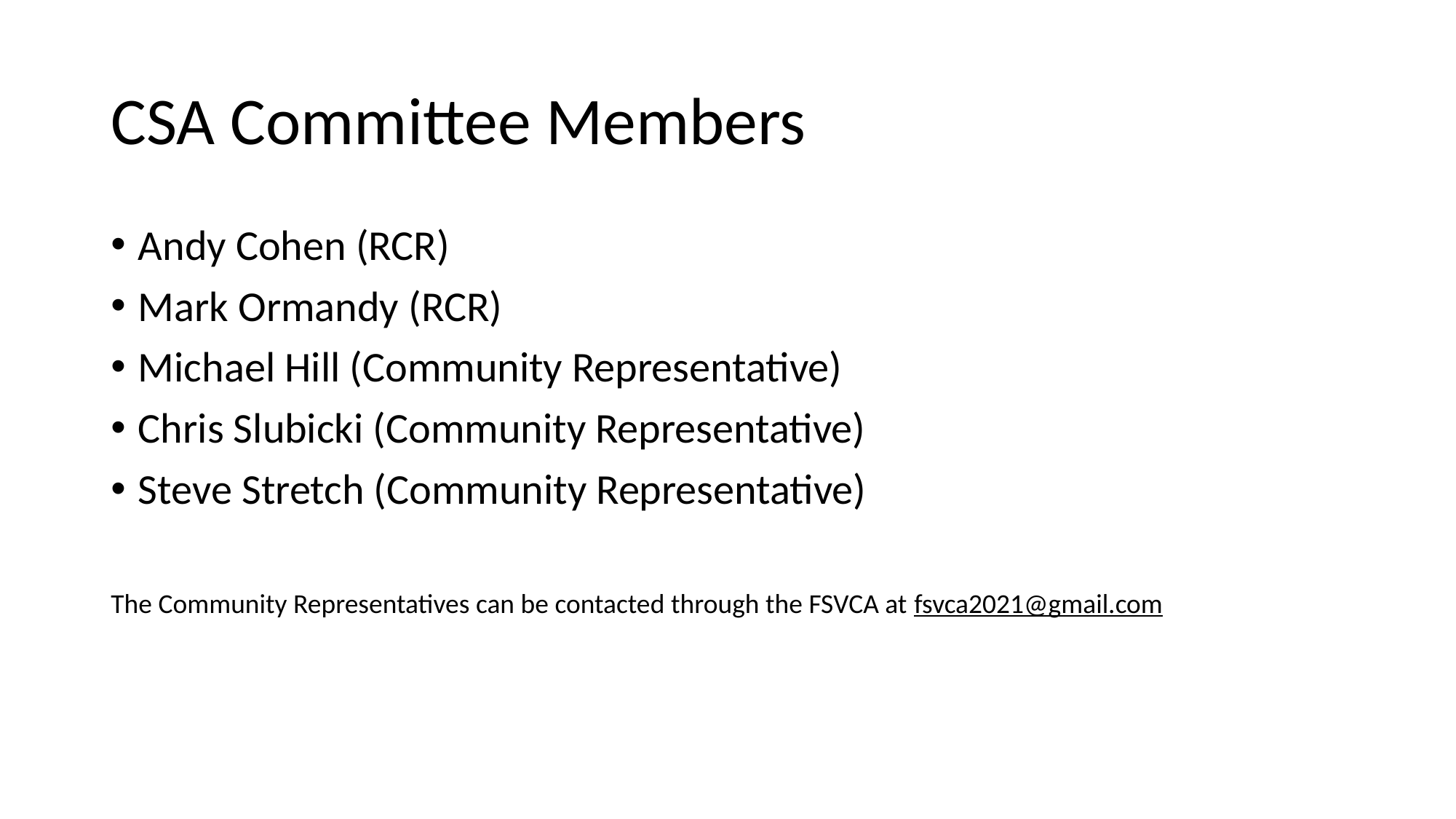

# CSA Committee Members
Andy Cohen (RCR)
Mark Ormandy (RCR)
Michael Hill (Community Representative)
Chris Slubicki (Community Representative)
Steve Stretch (Community Representative)

The Community Representatives can be contacted through the FSVCA at fsvca2021@gmail.com